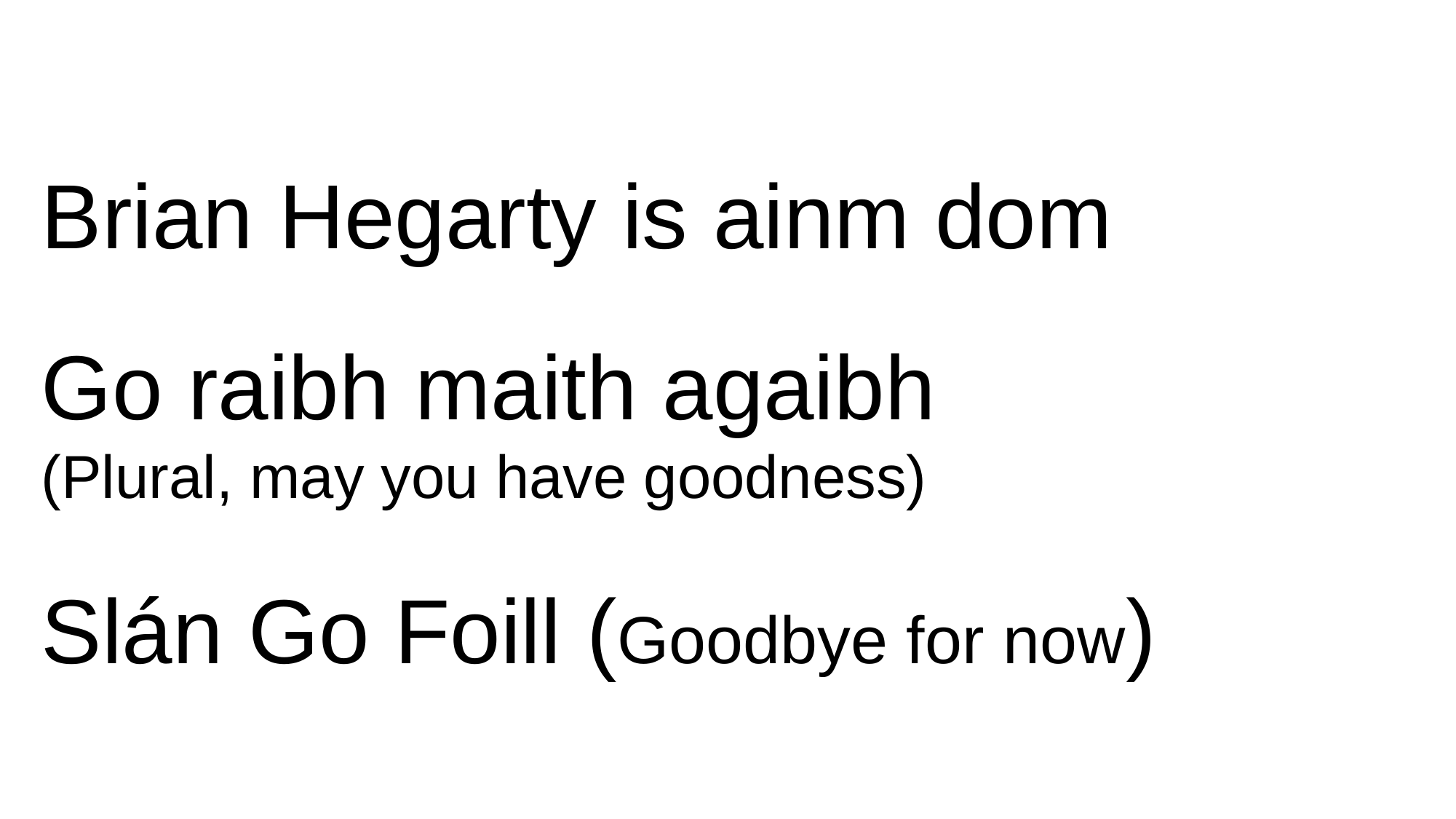

Brian Hegarty is ainm dom

Go raibh maith agaibh
(Plural, may you have goodness)

Slán Go Foill (Goodbye for now)